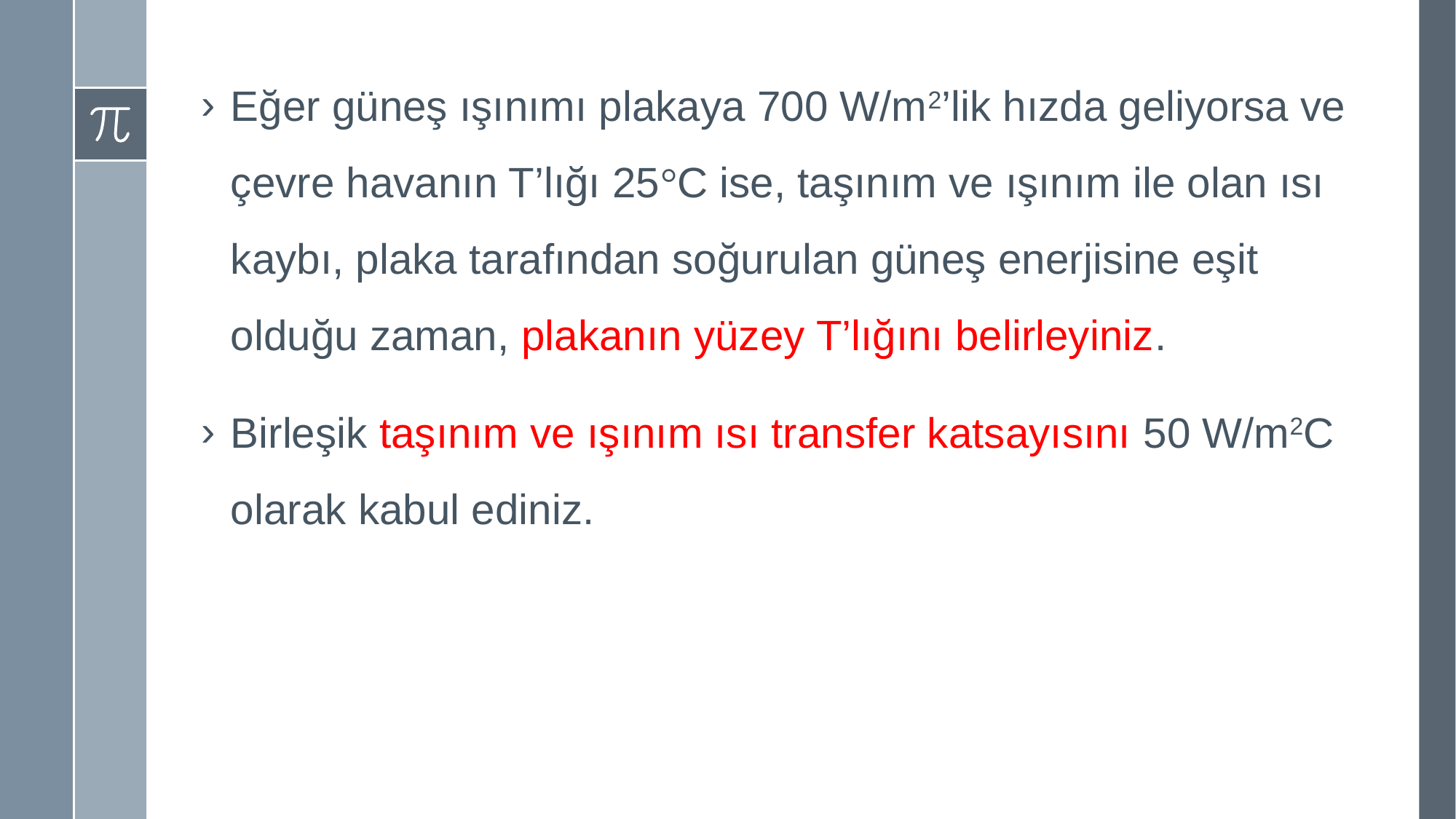

Eğer güneş ışınımı plakaya 700 W/m2’lik hızda geliyorsa ve çevre havanın T’lığı 25°C ise, taşınım ve ışınım ile olan ısı kaybı, plaka tarafından soğurulan güneş enerjisine eşit olduğu zaman, plakanın yüzey T’lığını belirleyiniz.
Birleşik taşınım ve ışınım ısı transfer katsayısını 50 W/m2C olarak kabul ediniz.